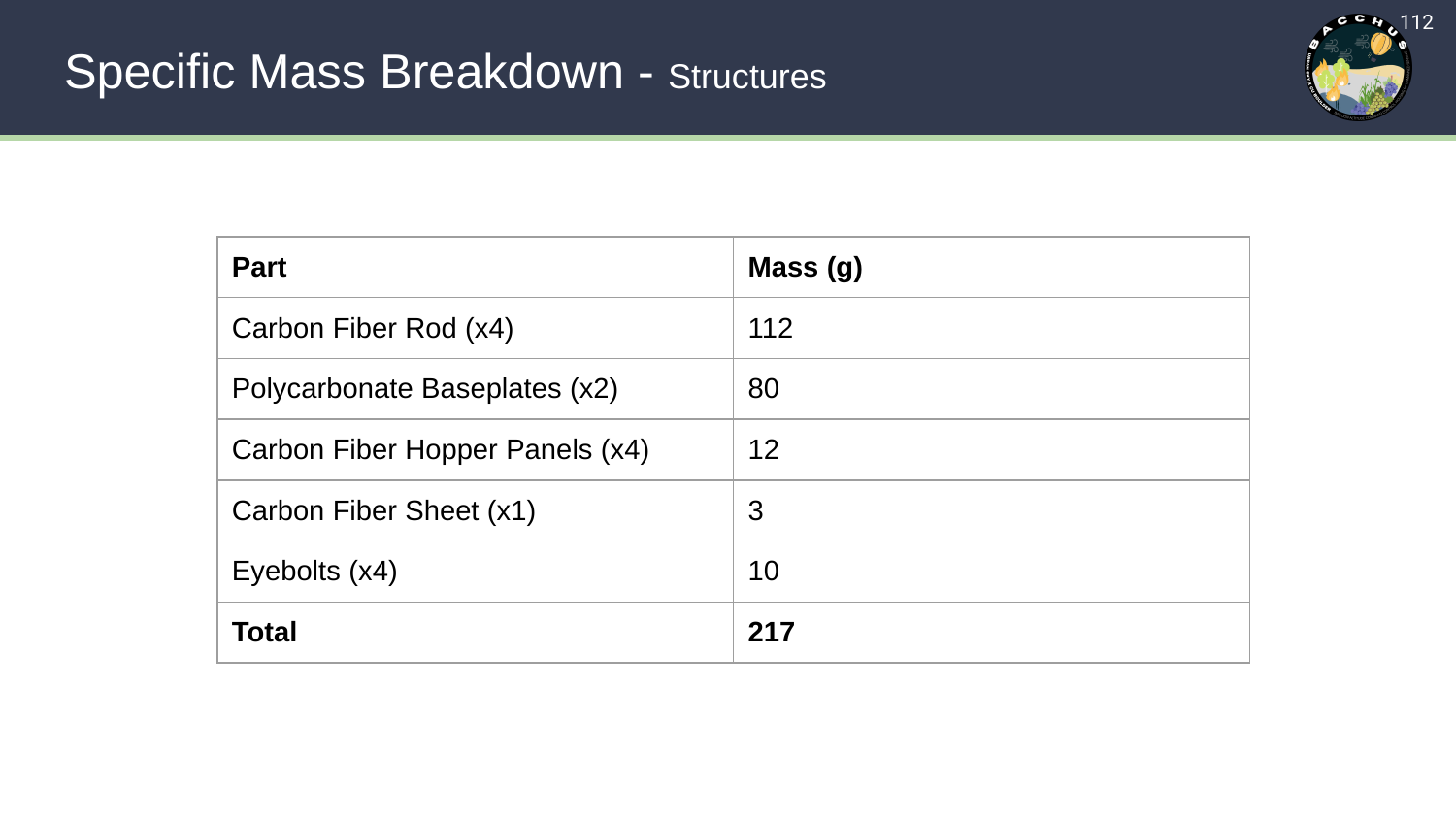

112
# Specific Mass Breakdown - Structures
| Part | Mass (g) |
| --- | --- |
| Carbon Fiber Rod (x4) | 112 |
| Polycarbonate Baseplates (x2) | 80 |
| Carbon Fiber Hopper Panels (x4) | 12 |
| Carbon Fiber Sheet (x1) | 3 |
| Eyebolts (x4) | 10 |
| Total | 217 |